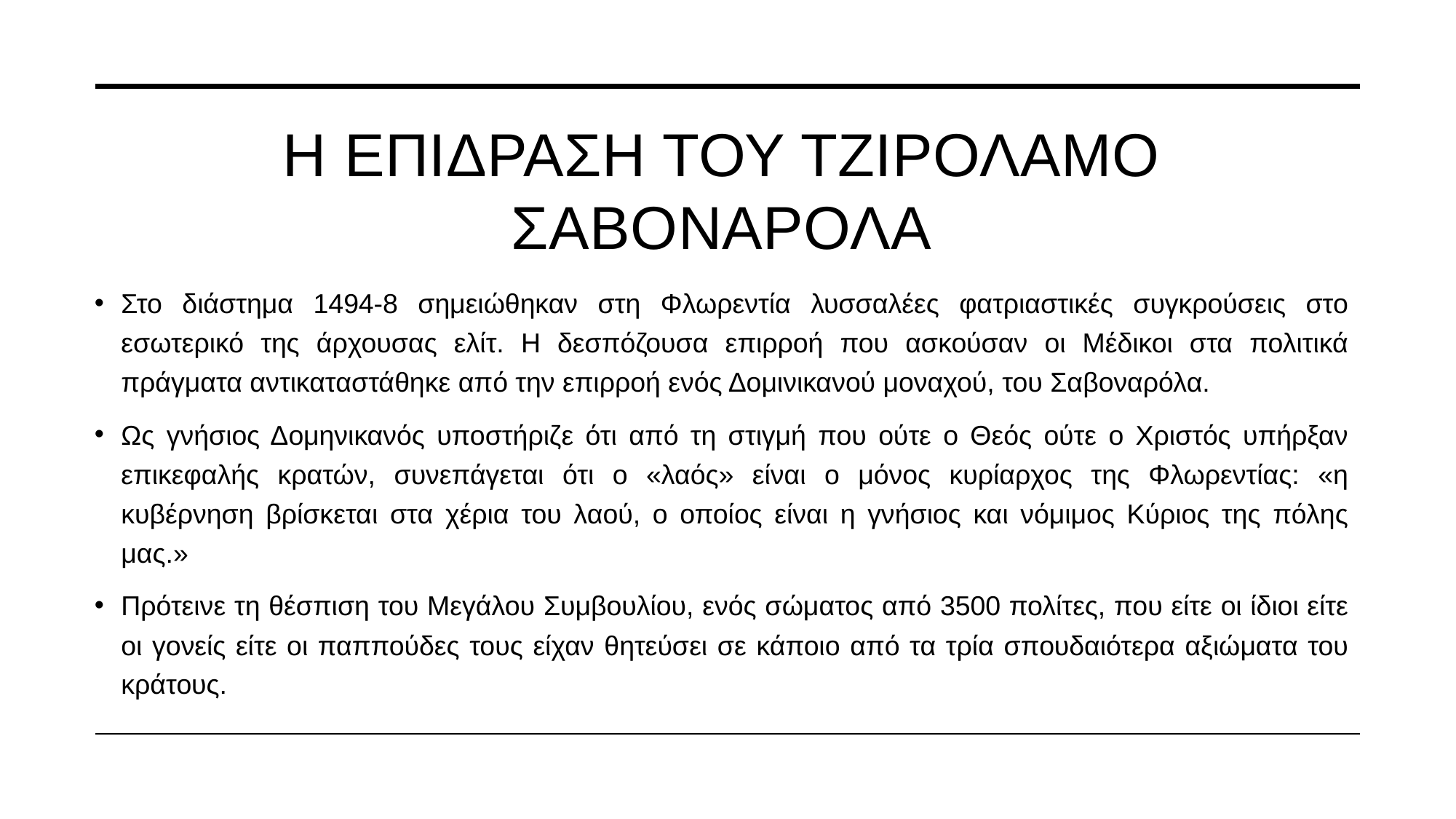

# Η ΕΠΙΔΡΑΣΗ ΤΟΥ ΤΖΙΡΟΛΑΜΟ ΣΑΒΟΝΑΡΟΛΑ
Στο διάστημα 1494-8 σημειώθηκαν στη Φλωρεντία λυσσαλέες φατριαστικές συγκρούσεις στο εσωτερικό της άρχουσας ελίτ. Η δεσπόζουσα επιρροή που ασκούσαν οι Μέδικοι στα πολιτικά πράγματα αντικαταστάθηκε από την επιρροή ενός Δομινικανού μοναχού, του Σαβοναρόλα.
Ως γνήσιος Δομηνικανός υποστήριζε ότι από τη στιγμή που ούτε ο Θεός ούτε ο Χριστός υπήρξαν επικεφαλής κρατών, συνεπάγεται ότι ο «λαός» είναι ο μόνος κυρίαρχος της Φλωρεντίας: «η κυβέρνηση βρίσκεται στα χέρια του λαού, ο οποίος είναι η γνήσιος και νόμιμος Κύριος της πόλης μας.»
Πρότεινε τη θέσπιση του Μεγάλου Συμβουλίου, ενός σώματος από 3500 πολίτες, που είτε οι ίδιοι είτε οι γονείς είτε οι παππούδες τους είχαν θητεύσει σε κάποιο από τα τρία σπουδαιότερα αξιώματα του κράτους.